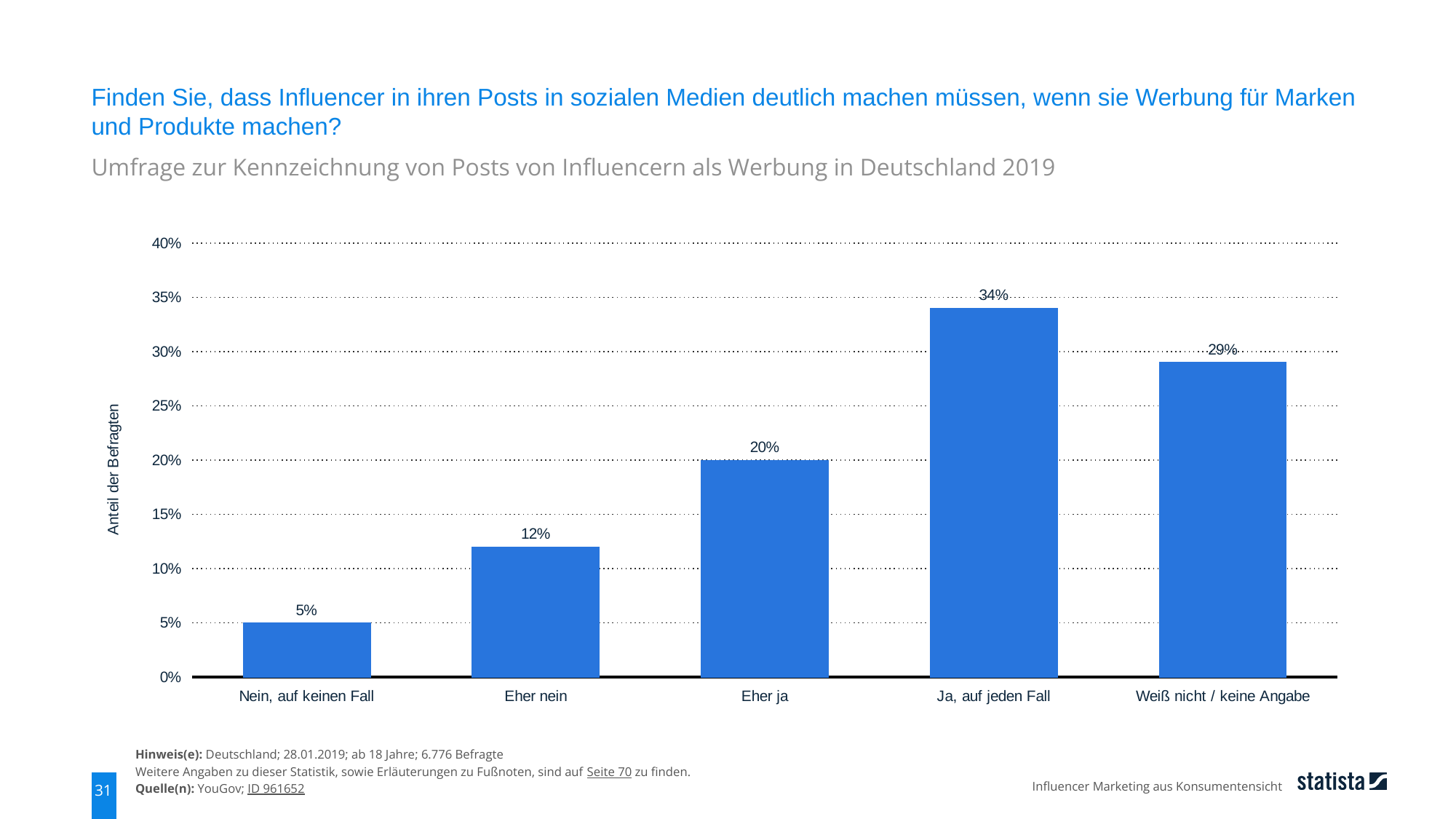

Finden Sie, dass Influencer in ihren Posts in sozialen Medien deutlich machen müssen, wenn sie Werbung für Marken und Produkte machen?
Umfrage zur Kennzeichnung von Posts von Influencern als Werbung in Deutschland 2019

### Chart

| Category | Daten |
|---|---|
| Nein, auf keinen Fall | 0.05 |
| Eher nein | 0.12 |
| Eher ja | 0.2 |
| Ja, auf jeden Fall | 0.34 |
| Weiß nicht / keine Angabe | 0.29 |
Hinweis(e): Deutschland; 28.01.2019; ab 18 Jahre; 6.776 Befragte
Weitere Angaben zu dieser Statistik, sowie Erläuterungen zu Fußnoten, sind auf Seite 70 zu finden.
Quelle(n): YouGov; ID 961652
Influencer Marketing aus Konsumentensicht

31